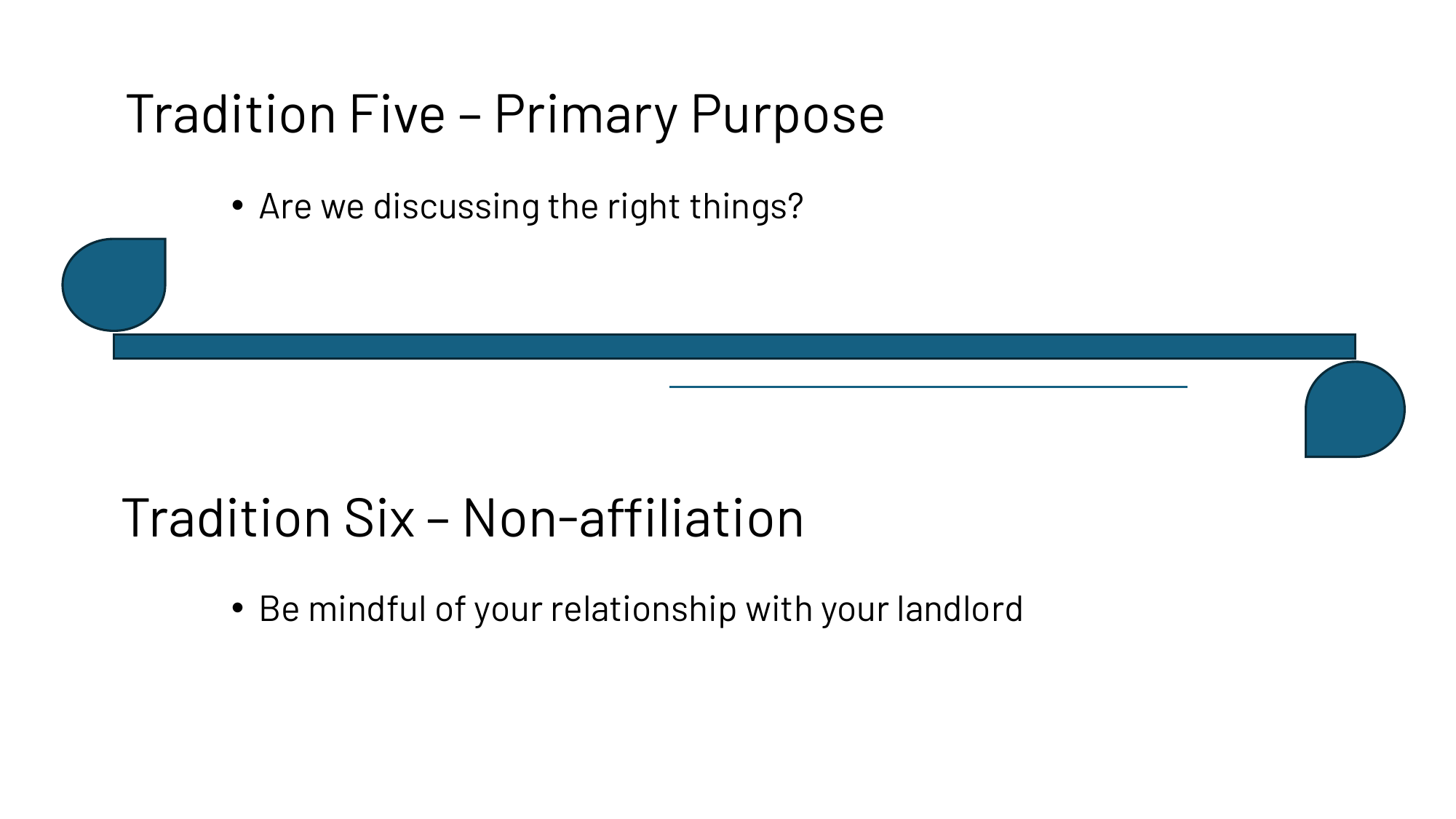

Tradition Five – Primary Purpose
Are we discussing the right things?

Tradition Six – Non-affiliation
Be mindful of your relationship with your landlord